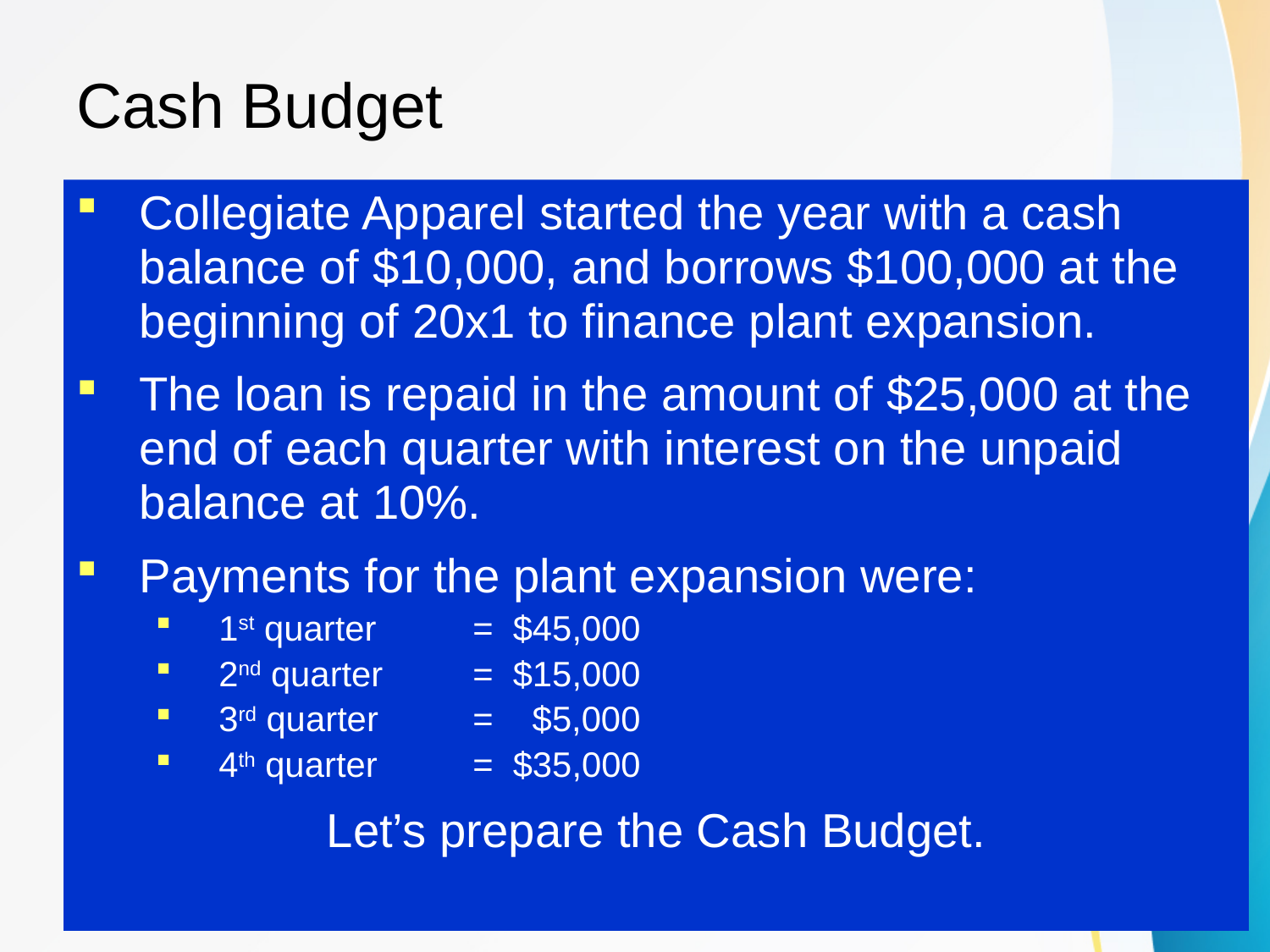

# Cash Budget
Collegiate Apparel started the year with a cash balance of $10,000, and borrows $100,000 at the beginning of 20x1 to finance plant expansion.
The loan is repaid in the amount of $25,000 at the end of each quarter with interest on the unpaid balance at 10%.
Payments for the plant expansion were:
1st quarter 	=  $45,000
2nd quarter 	=  $15,000
3rd quarter 	=    $5,000
4th quarter 	=  $35,000
Let’s prepare the Cash Budget.